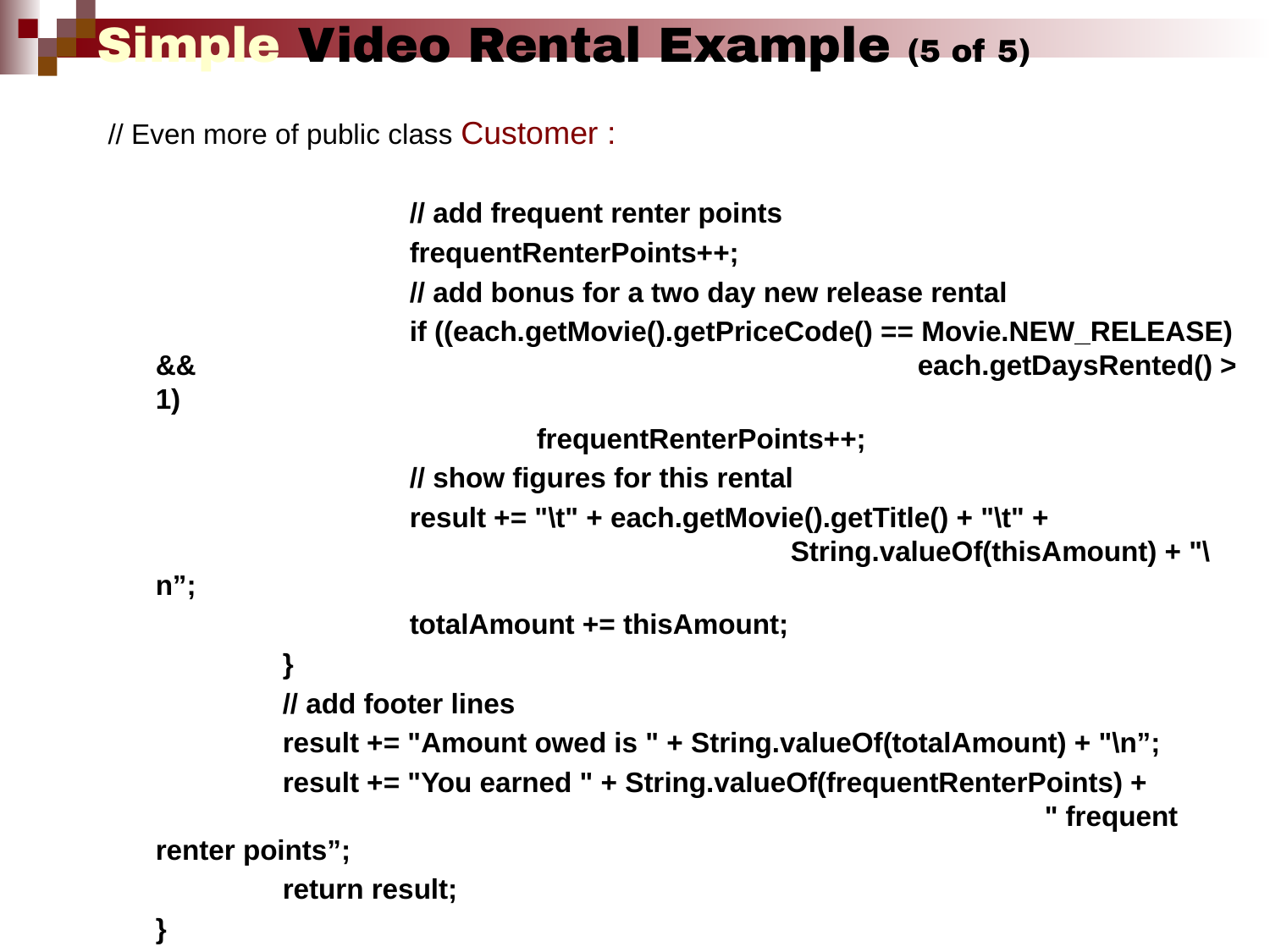

# Simple Video Rental Example (5 of 5)
// Even more of public class Customer :

			// add frequent renter points
			frequentRenterPoints++;
			// add bonus for a two day new release rental
			if ((each.getMovie().getPriceCode() == Movie.NEW_RELEASE) &&						each.getDaysRented() > 1)
				frequentRenterPoints++;
			// show figures for this rental
			result += "\t" + each.getMovie().getTitle() + "\t" +
					String.valueOf(thisAmount) + "\n”;
			totalAmount += thisAmount;
		}
		// add footer lines
		result += "Amount owed is " + String.valueOf(totalAmount) + "\n”;
		result += "You earned " + String.valueOf(frequentRenterPoints) +
							" frequent renter points”;
		return result;
	}
}